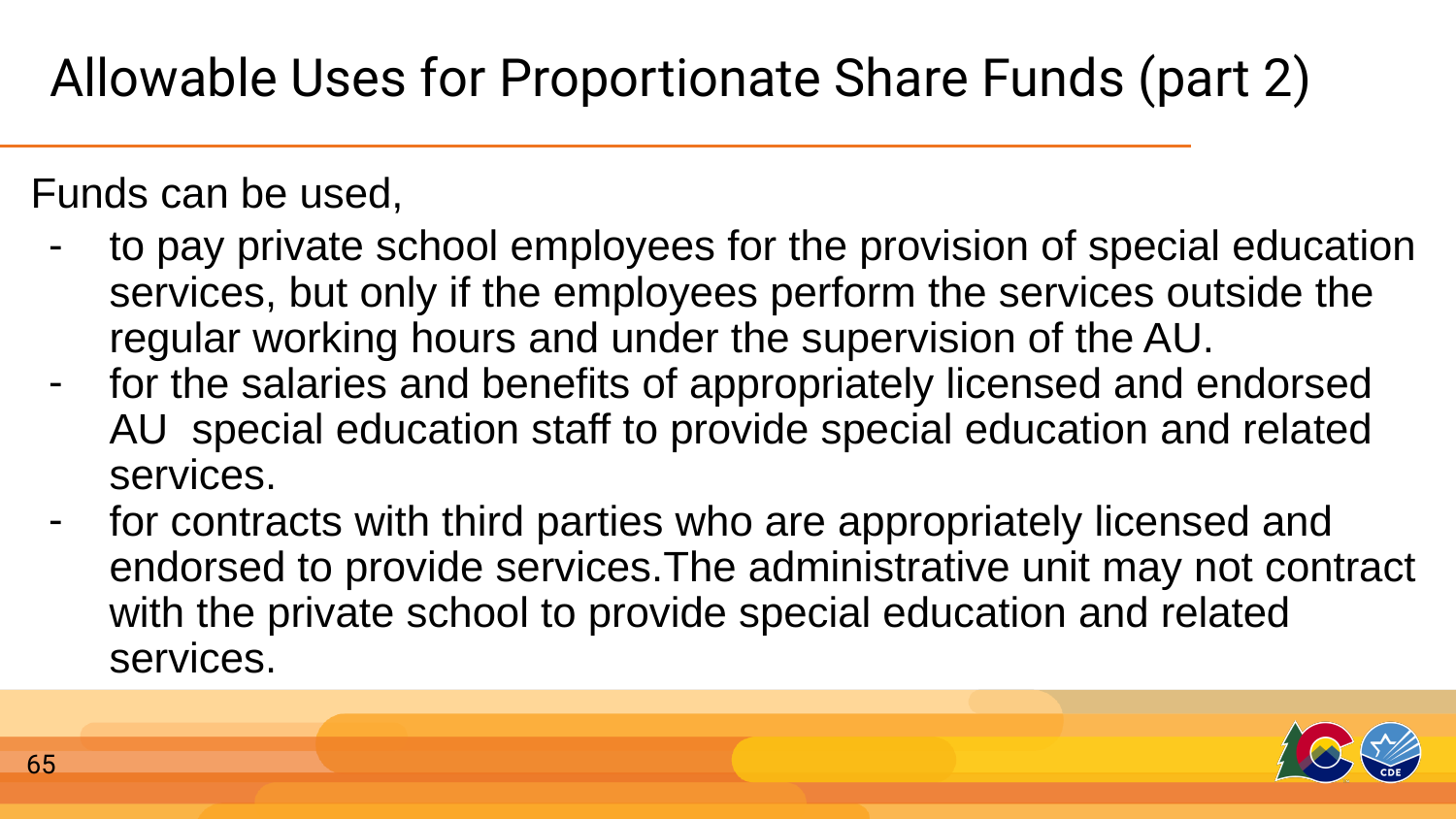

# Allowable Uses for Proportionate Share Funds (part 2)
Funds can be used,
to pay private school employees for the provision of special education services, but only if the employees perform the services outside the regular working hours and under the supervision of the AU.
for the salaries and benefits of appropriately licensed and endorsed AU  special education staff to provide special education and related services.
for contracts with third parties who are appropriately licensed and endorsed to provide services.The administrative unit may not contract with the private school to provide special education and related services.